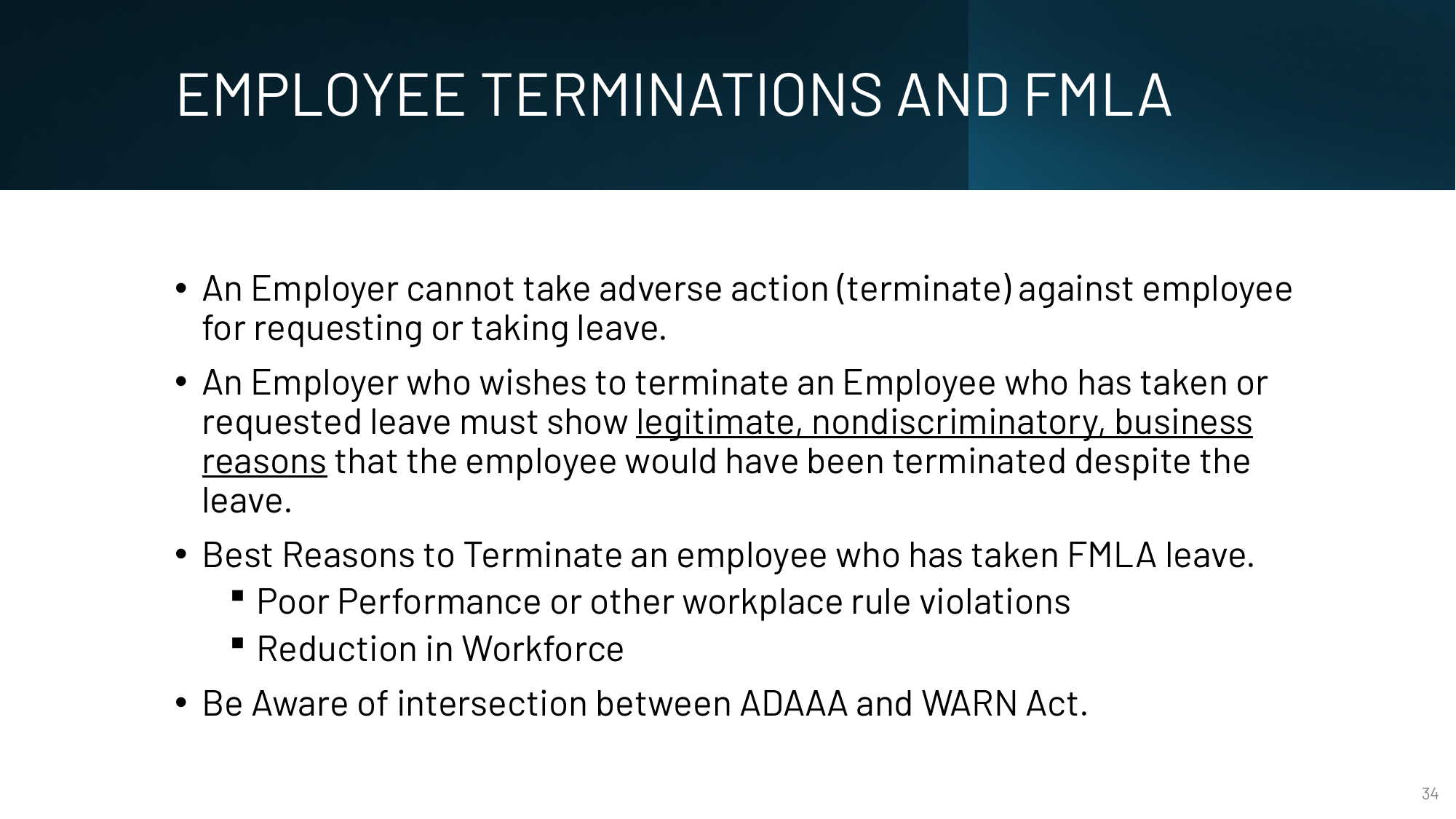

# EMPLOYEE TERMINATIONS AND FMLA
An Employer cannot take adverse action (terminate) against employee for requesting or taking leave.
An Employer who wishes to terminate an Employee who has taken or requested leave must show legitimate, nondiscriminatory, business reasons that the employee would have been terminated despite the leave.
Best Reasons to Terminate an employee who has taken FMLA leave.
Poor Performance or other workplace rule violations
Reduction in Workforce
Be Aware of intersection between ADAAA and WARN Act.
34